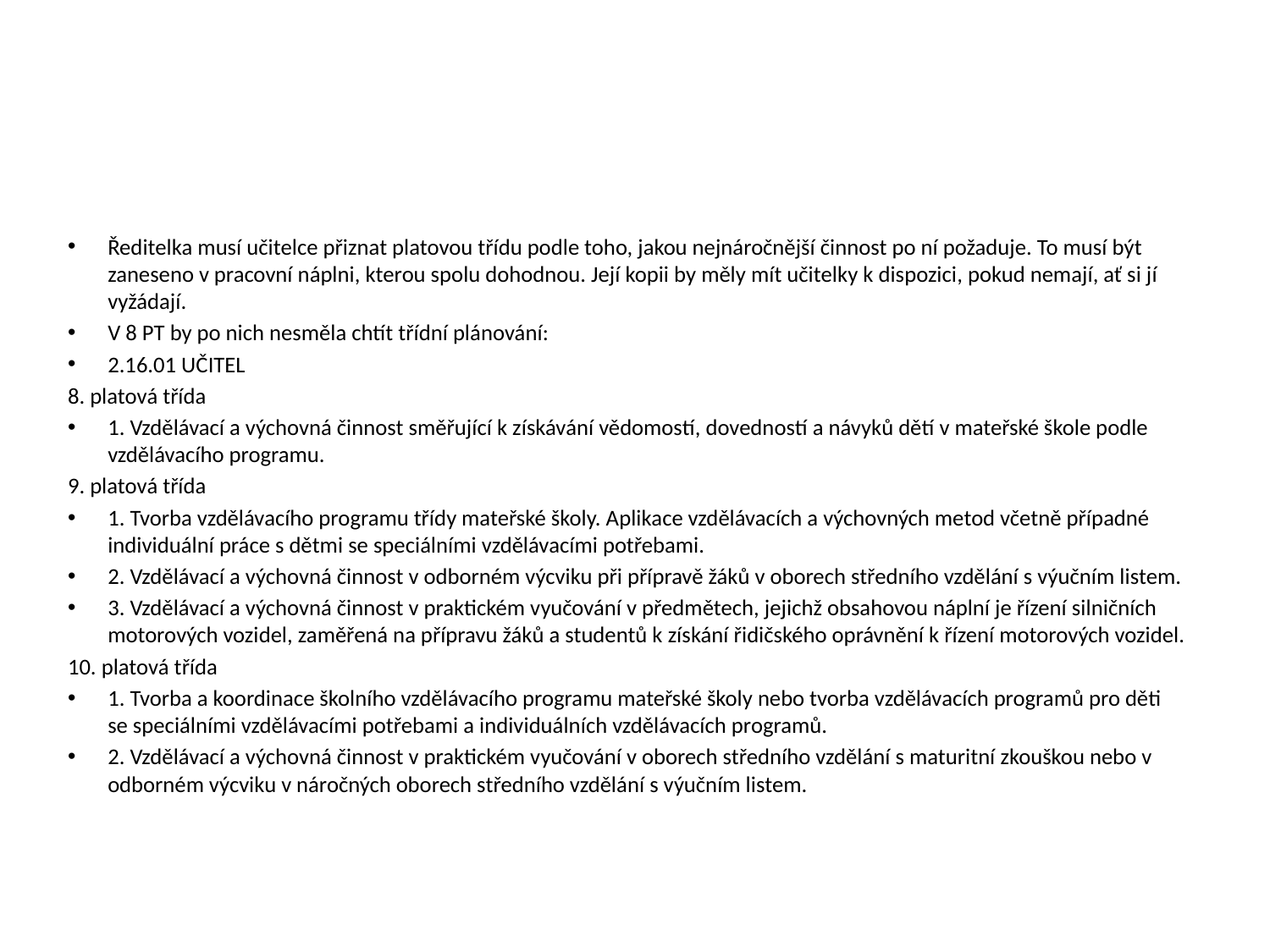

#
Ředitelka musí učitelce přiznat platovou třídu podle toho, jakou nejnáročnější činnost po ní požaduje. To musí být zaneseno v pracovní náplni, kterou spolu dohodnou. Její kopii by měly mít učitelky k dispozici, pokud nemají, ať si jí vyžádají.
V 8 PT by po nich nesměla chtít třídní plánování:
2.16.01 UČITEL
8. platová třída
1. Vzdělávací a výchovná činnost směřující k získávání vědomostí, dovedností a návyků dětí v mateřské škole podle vzdělávacího programu.
9. platová třída
1. Tvorba vzdělávacího programu třídy mateřské školy. Aplikace vzdělávacích a výchovných metod včetně případné individuální práce s dětmi se speciálními vzdělávacími potřebami.
2. Vzdělávací a výchovná činnost v odborném výcviku při přípravě žáků v oborech středního vzdělání s výučním listem.
3. Vzdělávací a výchovná činnost v praktickém vyučování v předmětech, jejichž obsahovou náplní je řízení silničních motorových vozidel, zaměřená na přípravu žáků a studentů k získání řidičského oprávnění k řízení motorových vozidel.
10. platová třída
1. Tvorba a koordinace školního vzdělávacího programu mateřské školy nebo tvorba vzdělávacích programů pro děti se speciálními vzdělávacími potřebami a individuálních vzdělávacích programů.
2. Vzdělávací a výchovná činnost v praktickém vyučování v oborech středního vzdělání s maturitní zkouškou nebo v odborném výcviku v náročných oborech středního vzdělání s výučním listem.